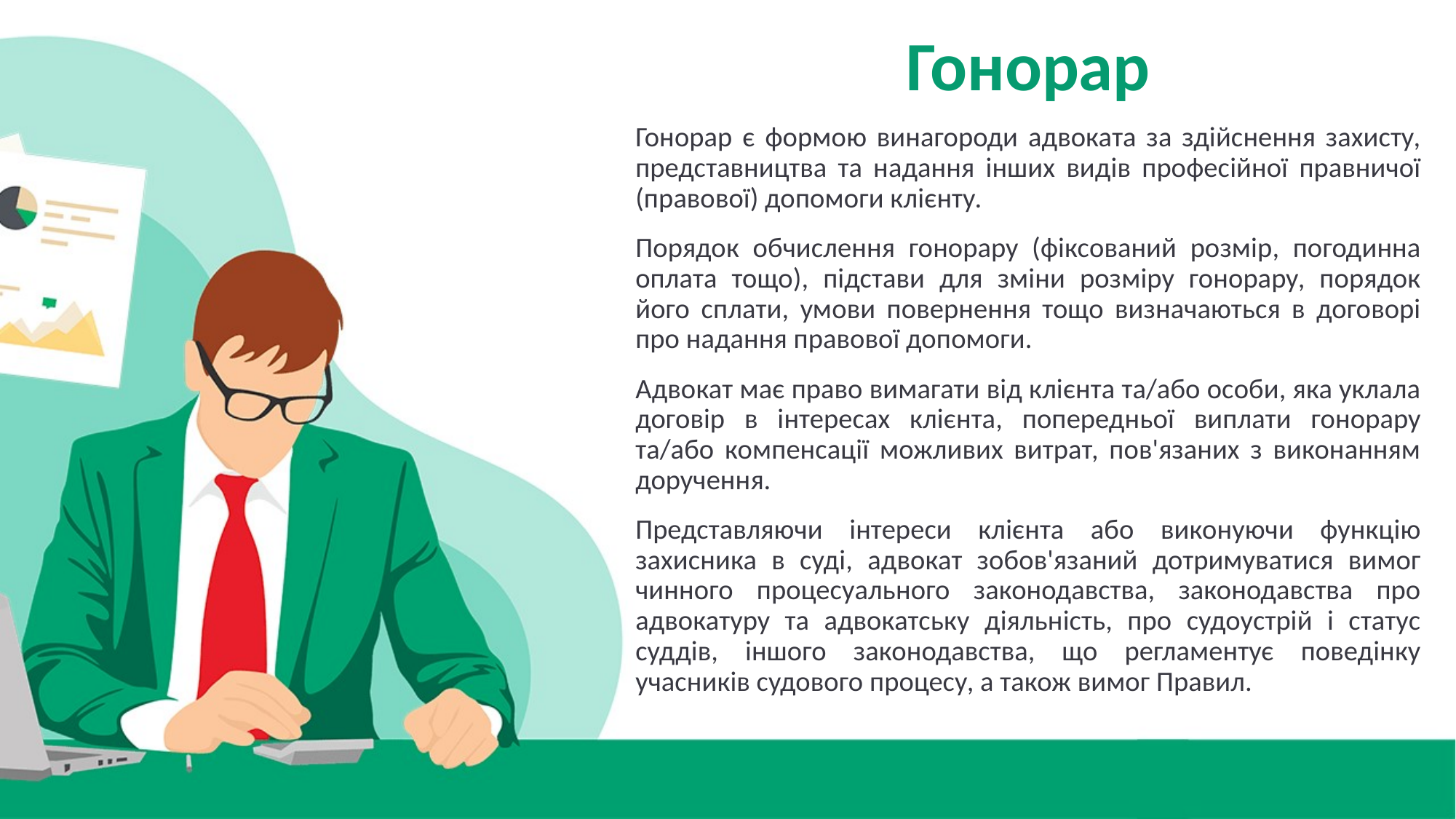

# Гонорар
Гонорар є формою винагороди адвоката за здійснення захисту, представництва та надання інших видів професійної правничої (правової) допомоги клієнту.
Порядок обчислення гонорару (фіксований розмір, погодинна оплата тощо), підстави для зміни розміру гонорару, порядок його сплати, умови повернення тощо визначаються в договорі про надання правової допомоги.
Адвокат має право вимагати від клієнта та/або особи, яка уклала договір в інтересах клієнта, попередньої виплати гонорару та/або компенсації можливих витрат, пов'язаних з виконанням доручення.
Представляючи інтереси клієнта або виконуючи функцію захисника в суді, адвокат зобов'язаний дотримуватися вимог чинного процесуального законодавства, законодавства про адвокатуру та адвокатську діяльність, про судоустрій і статус суддів, іншого законодавства, що регламентує поведінку учасників судового процесу, а також вимог Правил.